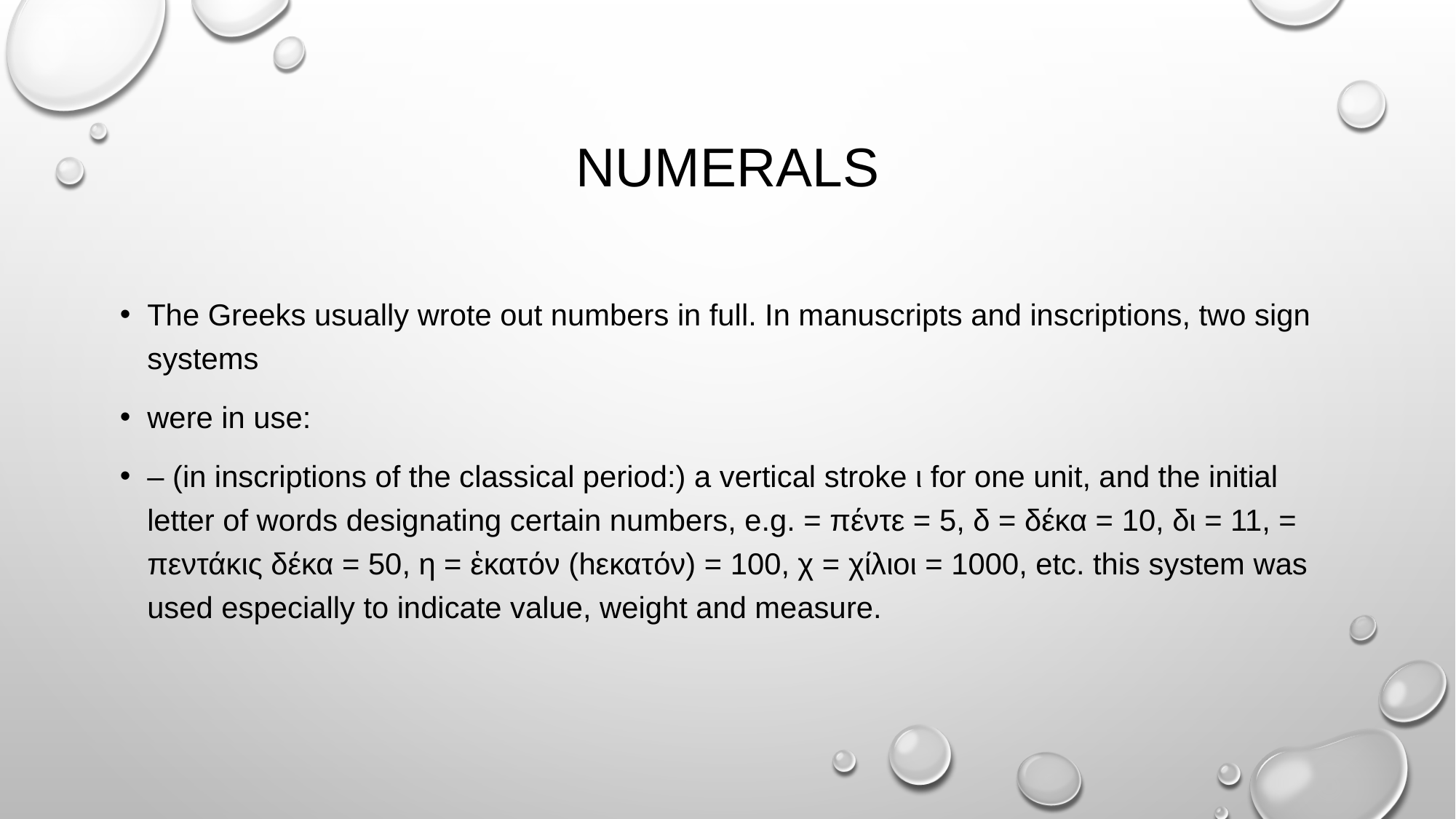

# numerals
The Greeks usually wrote out numbers in full. In manuscripts and inscriptions, two sign systems
were in use:
– (in inscriptions of the classical period:) a vertical stroke ι for one unit, and the initial letter of words designating certain numbers, e.g. = πέντε = 5, δ = δέκα = 10, δι = 11, = πεντάκις δέκα = 50, η = ἑκατόν (hεκατόν) = 100, χ = χίλιοι = 1000, etc. this system was used especially to indicate value, weight and measure.